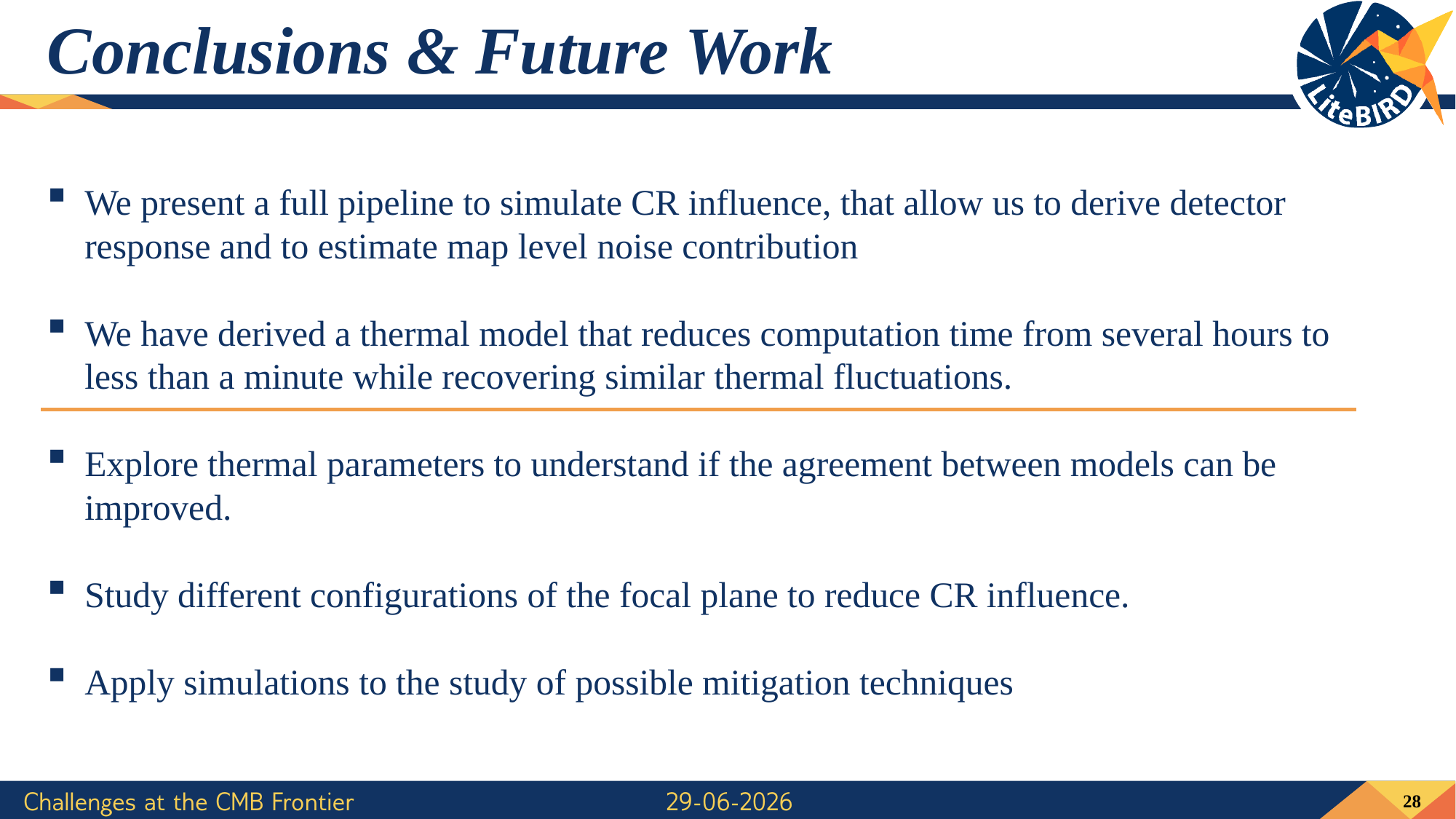

# Conclusions & Future Work
We present a full pipeline to simulate CR influence, that allow us to derive detector response and to estimate map level noise contribution
We have derived a thermal model that reduces computation time from several hours to less than a minute while recovering similar thermal fluctuations.
Explore thermal parameters to understand if the agreement between models can be improved.
Study different configurations of the focal plane to reduce CR influence.
Apply simulations to the study of possible mitigation techniques

28